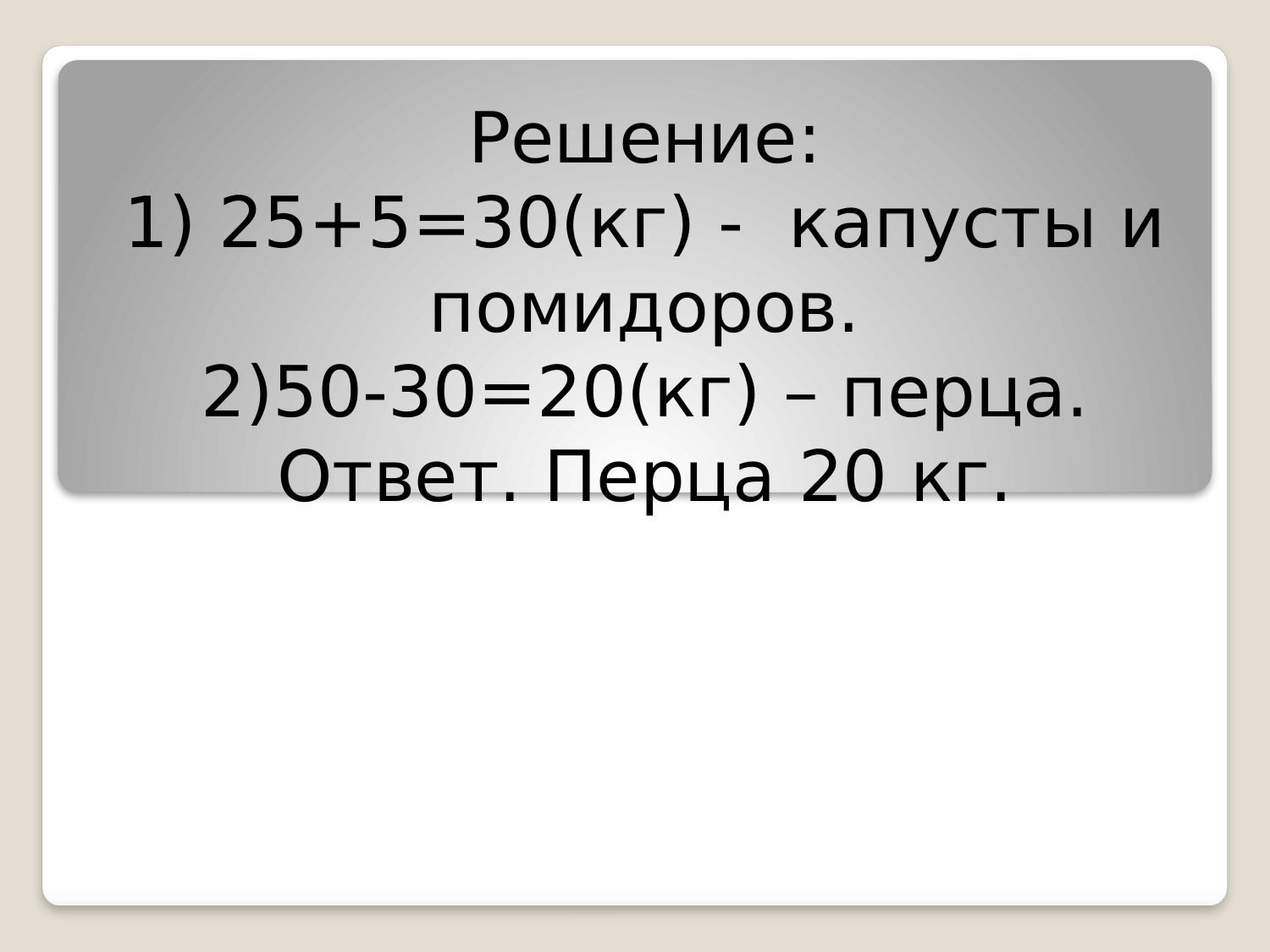

Решение:
1) 25+5=30(кг) -  капусты и помидоров.
2)50-30=20(кг) – перца.
Ответ. Перца 20 кг.
#